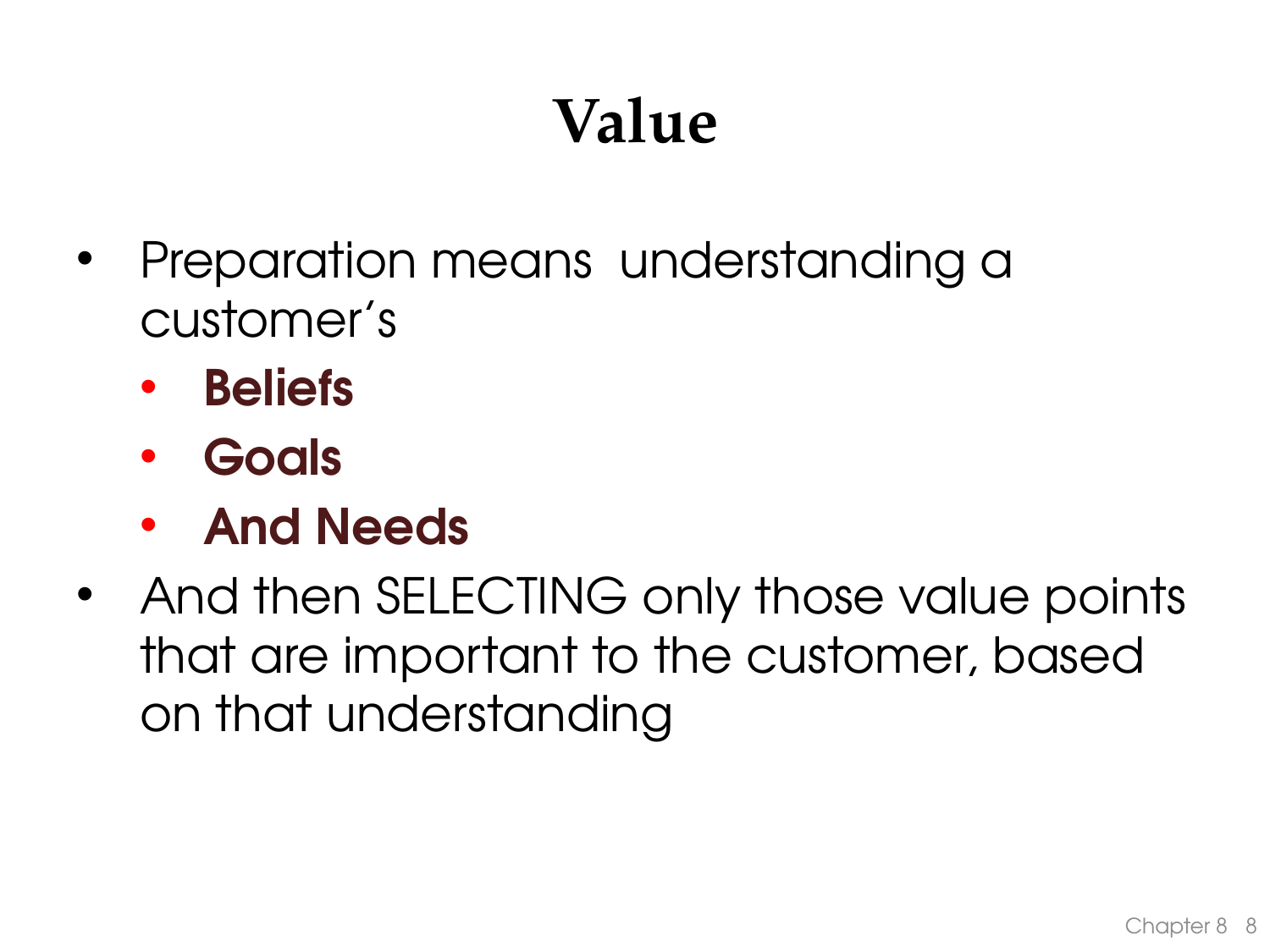

# Value
Preparation means  understanding a customer’s
Beliefs
Goals
And Needs
And then SELECTING only those value points that are important to the customer, based on that understanding